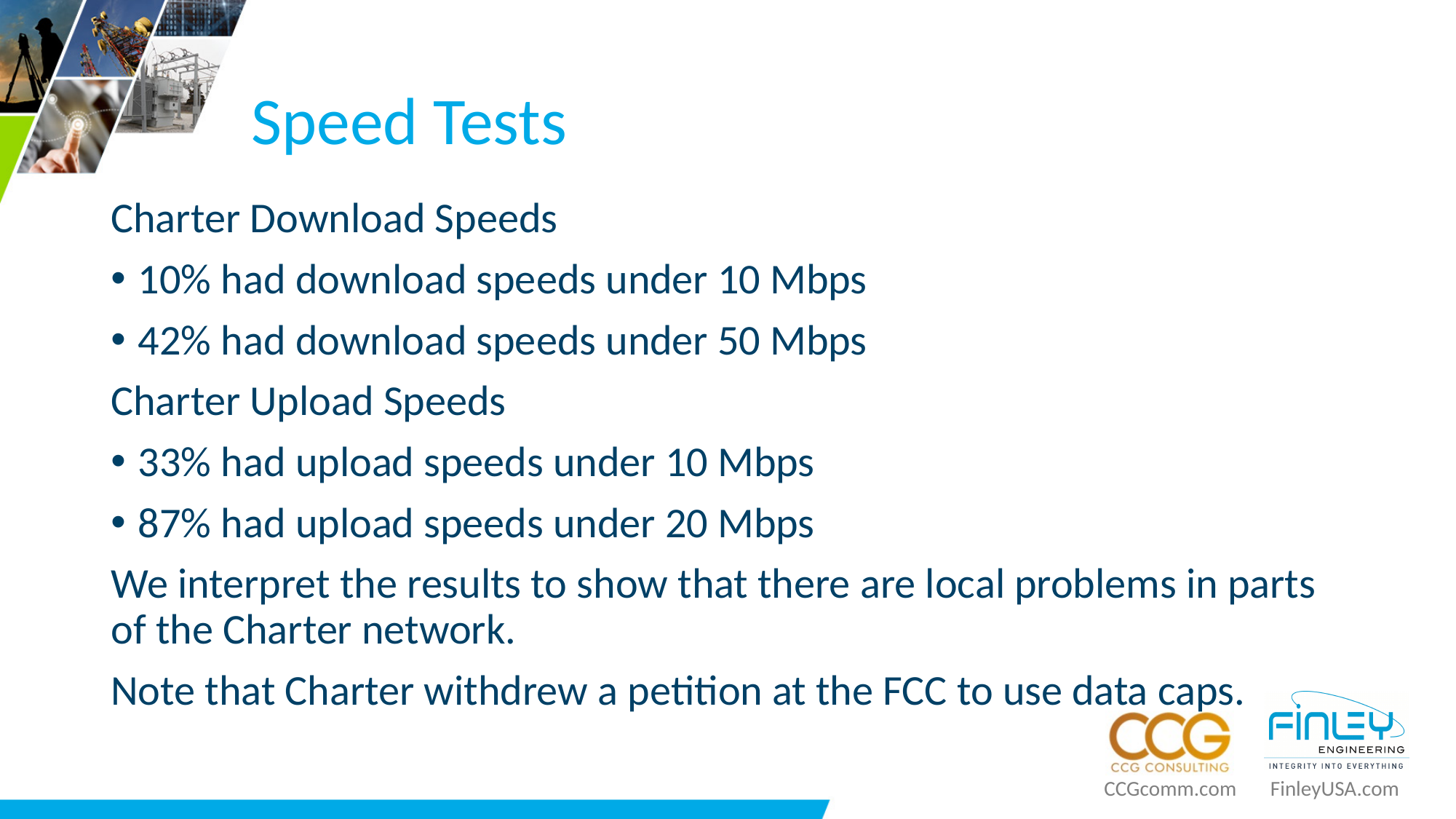

# Speed Tests
Charter Download Speeds
10% had download speeds under 10 Mbps
42% had download speeds under 50 Mbps
Charter Upload Speeds
33% had upload speeds under 10 Mbps
87% had upload speeds under 20 Mbps
We interpret the results to show that there are local problems in parts of the Charter network.
Note that Charter withdrew a petition at the FCC to use data caps.